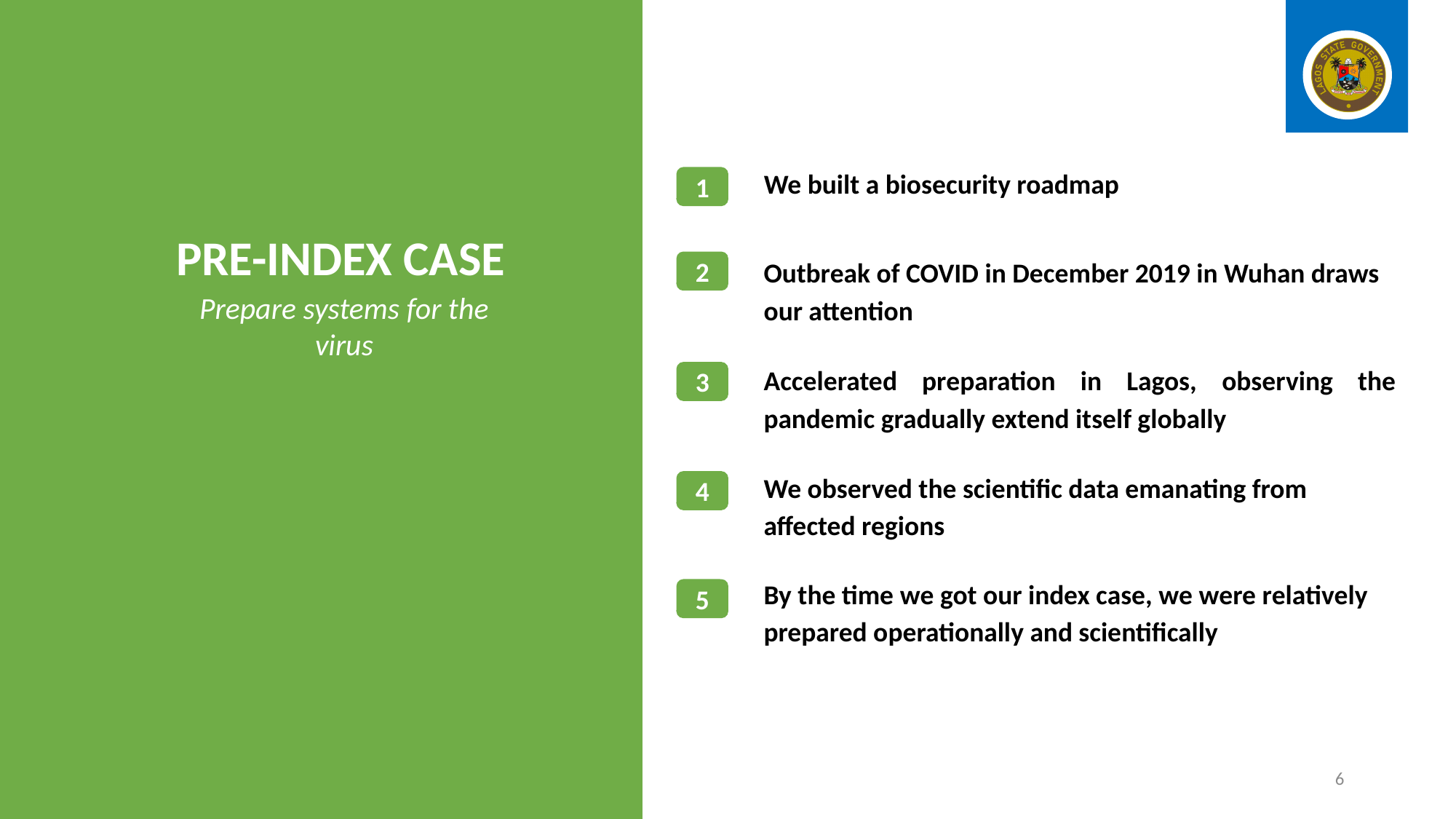

We built a biosecurity roadmap
1
Outbreak of COVID in December 2019 in Wuhan draws our attention
2
Accelerated preparation in Lagos, observing the pandemic gradually extend itself globally
3
We observed the scientific data emanating from affected regions
4
By the time we got our index case, we were relatively prepared operationally and scientifically
5
PRE-INDEX CASE
Prepare systems for the virus
6